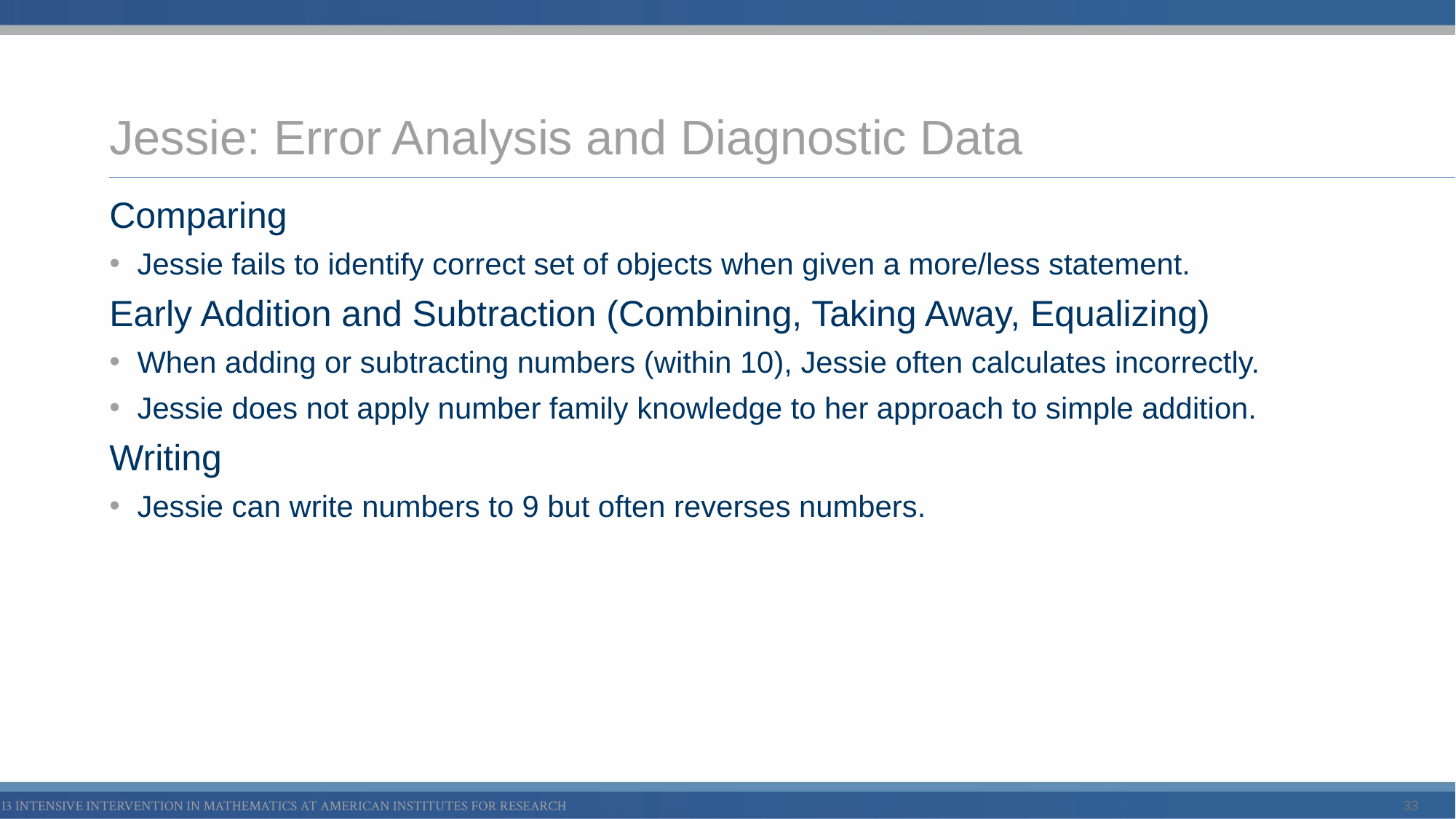

# Jessie: Error Analysis and Diagnostic Data
Comparing
Jessie fails to identify correct set of objects when given a more/less statement.
Early Addition and Subtraction (Combining, Taking Away, Equalizing)
When adding or subtracting numbers (within 10), Jessie often calculates incorrectly.
Jessie does not apply number family knowledge to her approach to simple addition.
Writing
Jessie can write numbers to 9 but often reverses numbers.
33